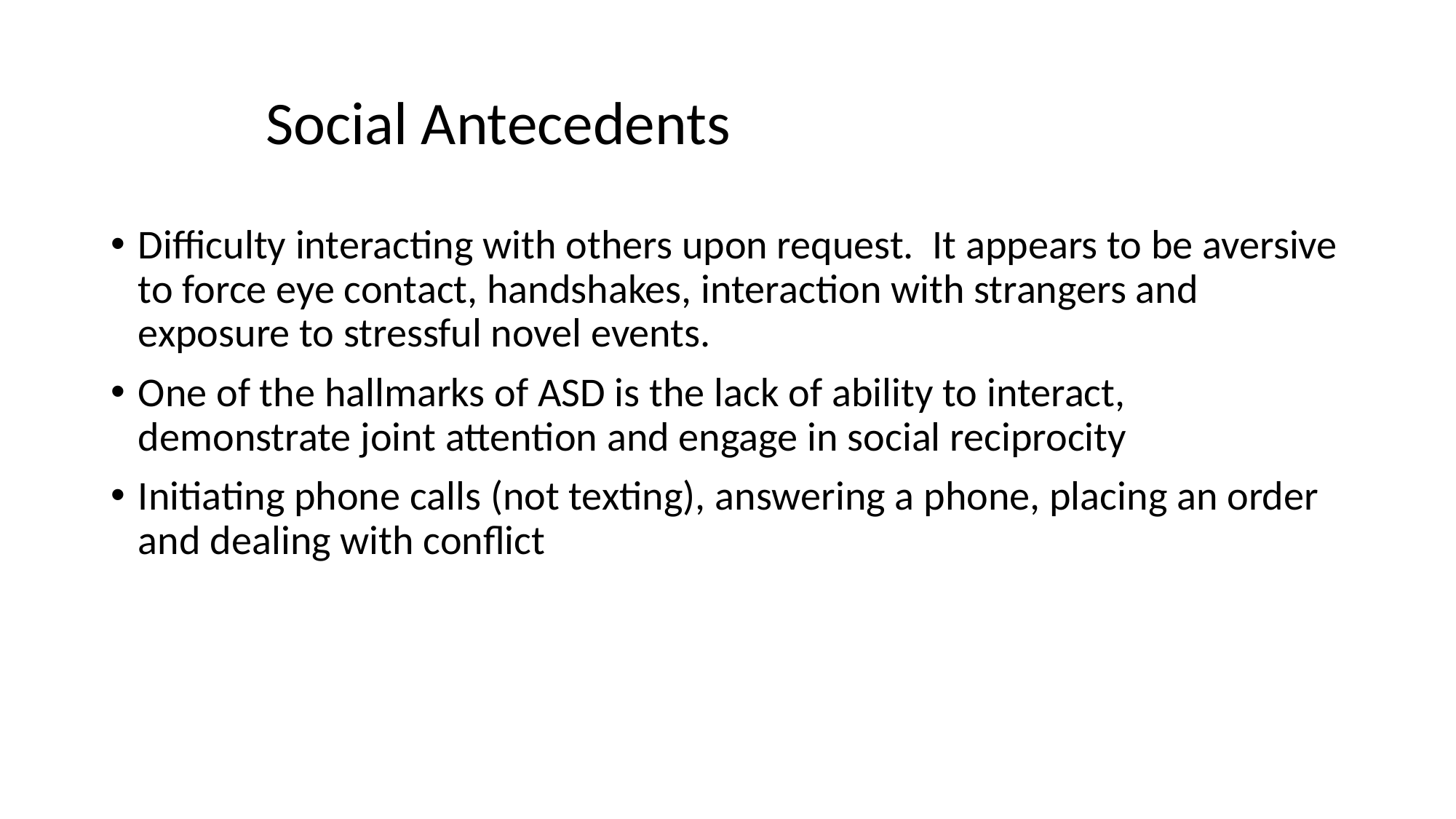

# Social Antecedents
Difficulty interacting with others upon request.  It appears to be aversive to force eye contact, handshakes, interaction with strangers and exposure to stressful novel events.
One of the hallmarks of ASD is the lack of ability to interact, demonstrate joint attention and engage in social reciprocity
Initiating phone calls (not texting), answering a phone, placing an order and dealing with conflict